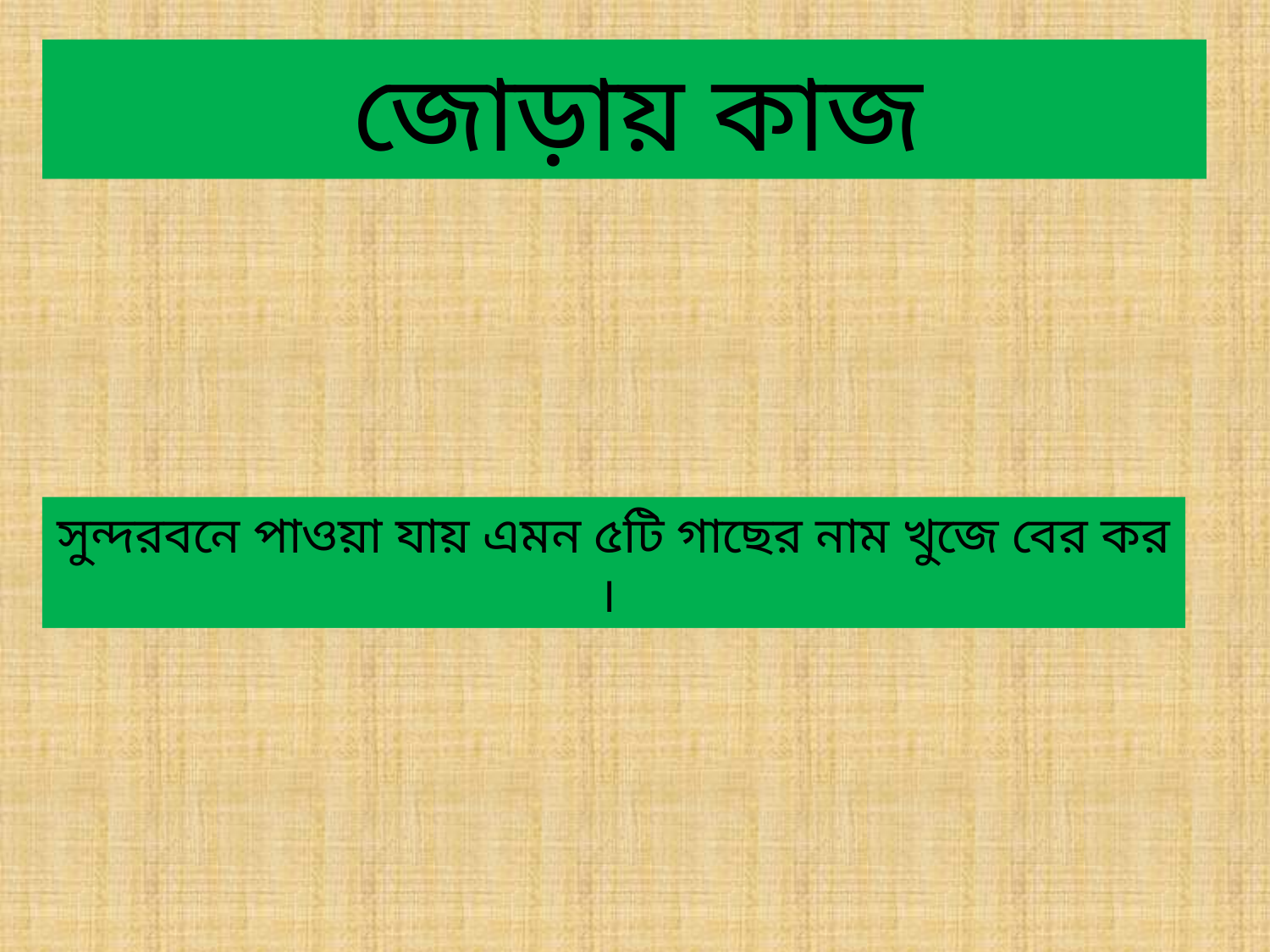

জোড়ায় কাজ
সুন্দরবনে পাওয়া যায় এমন ৫টি গাছের নাম খুজে বের কর ।